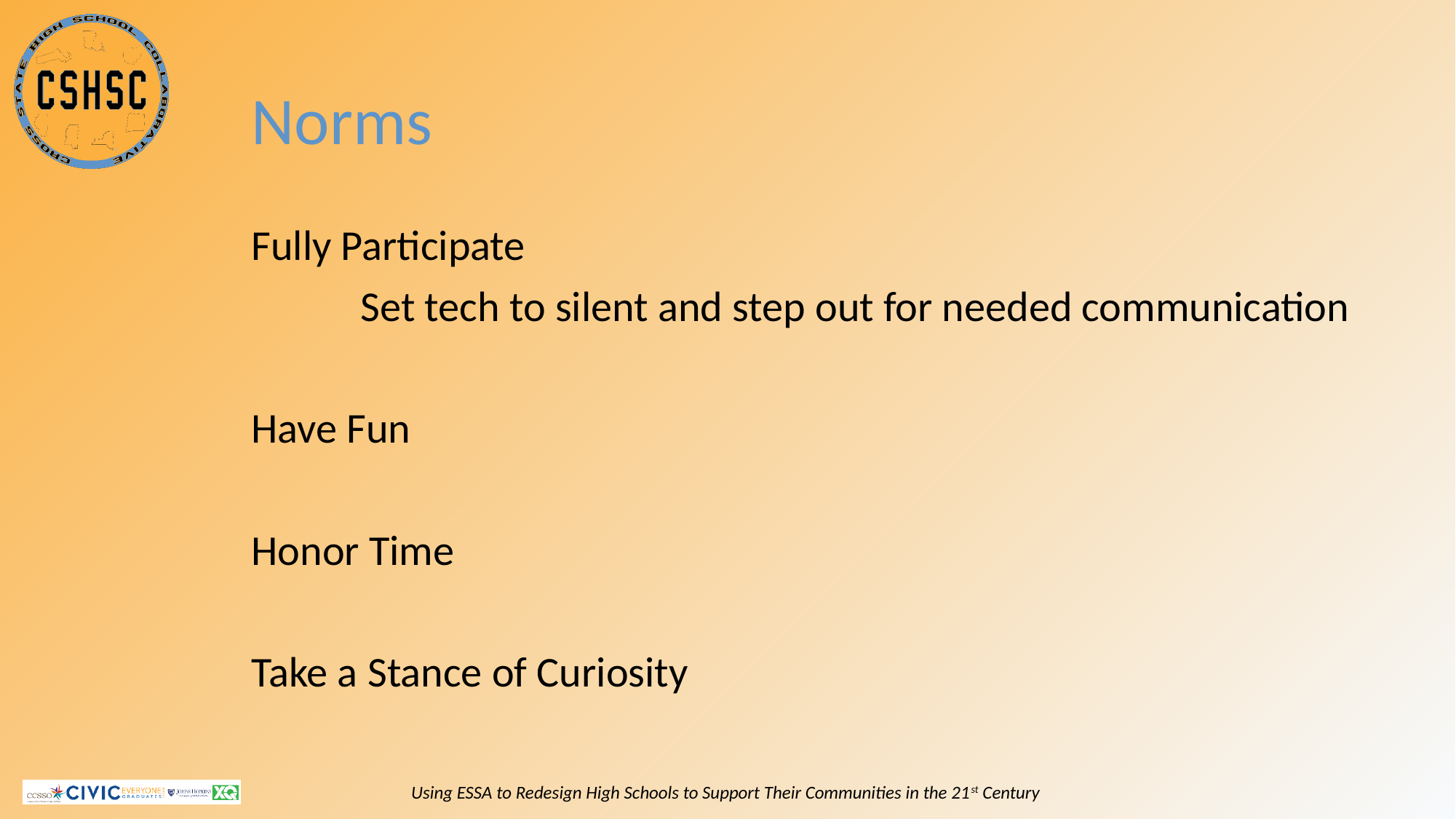

# Norms
Fully Participate
	Set tech to silent and step out for needed communication

Have Fun

Honor Time

Take a Stance of Curiosity